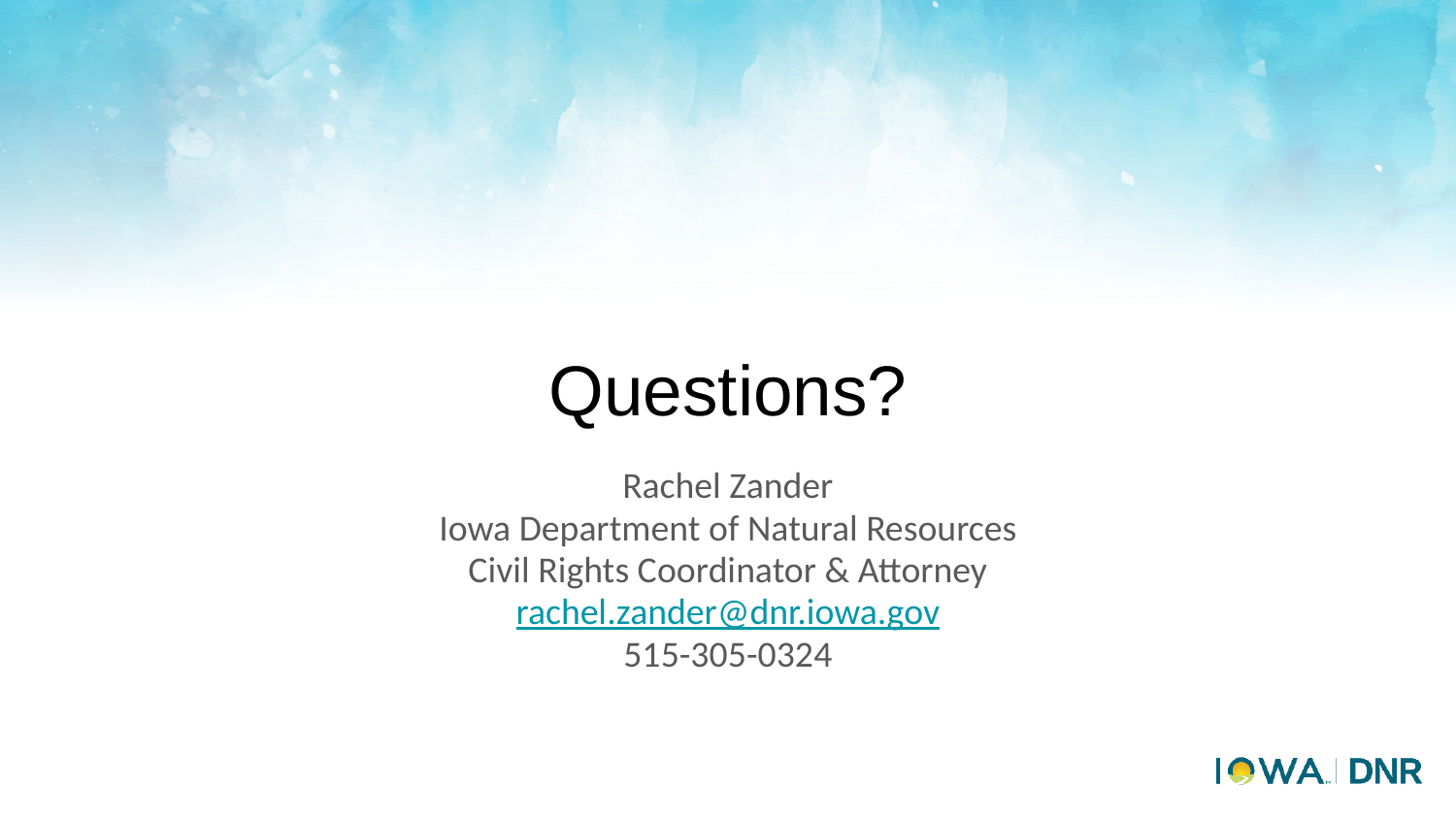

# Questions?
Rachel Zander
Iowa Department of Natural Resources
Civil Rights Coordinator & Attorney
rachel.zander@dnr.iowa.gov
515-305-0324